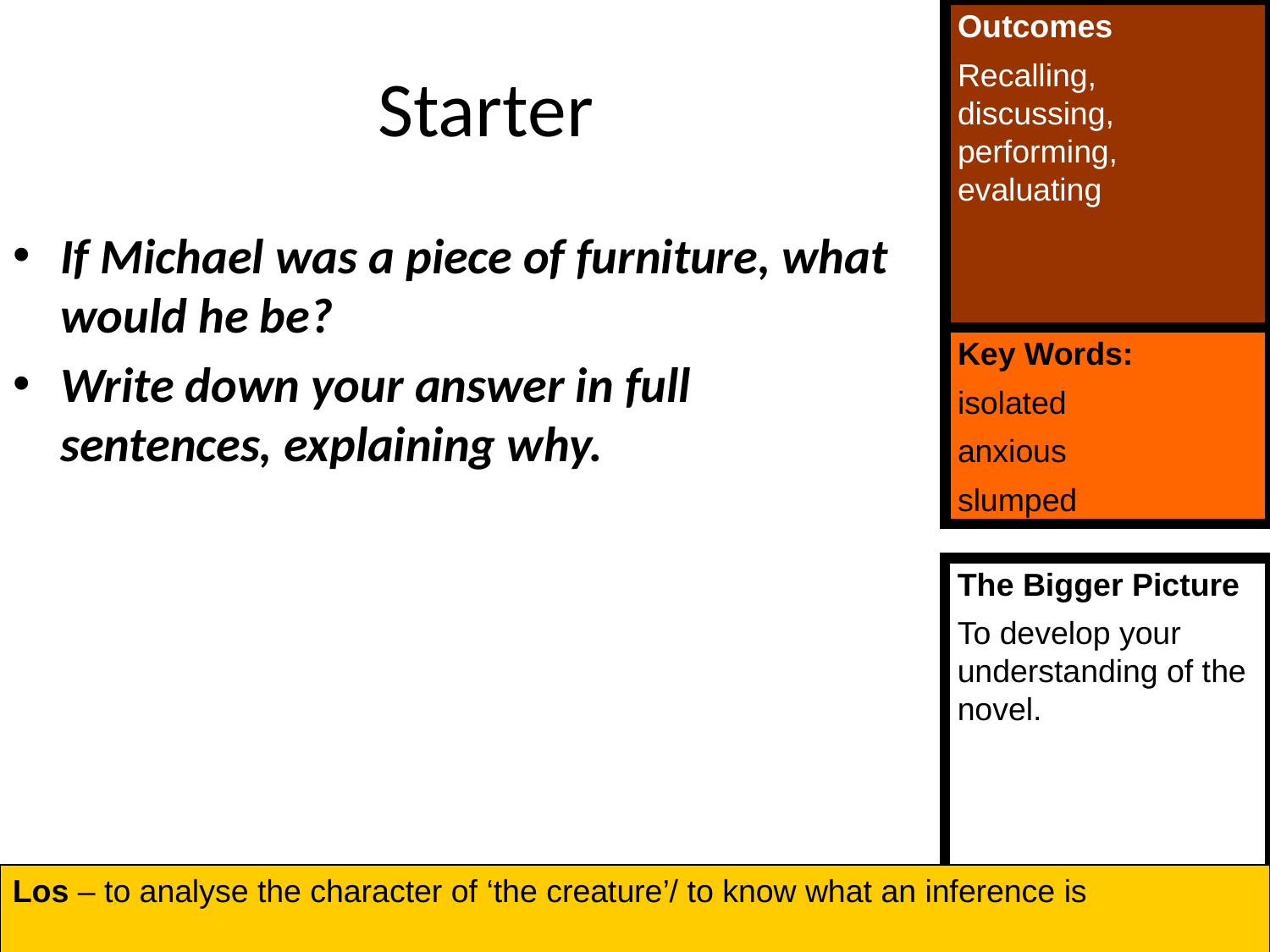

Starter

If Michael was a piece of furniture, what would he be?
Write down your answer in full sentences, explaining why.